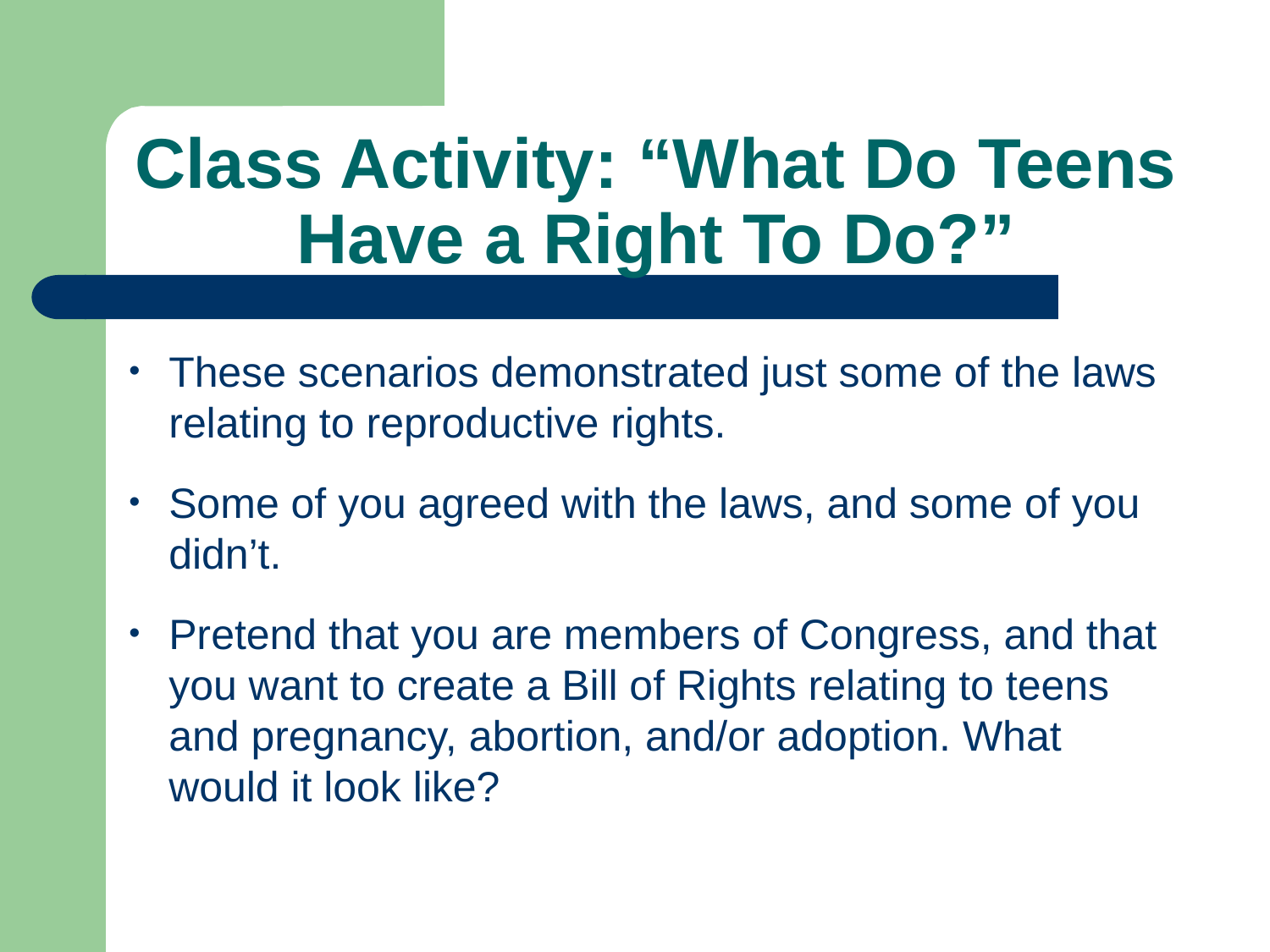

# Class Activity: “What Do Teens Have a Right To Do?”
These scenarios demonstrated just some of the laws relating to reproductive rights.
Some of you agreed with the laws, and some of you didn’t.
Pretend that you are members of Congress, and that you want to create a Bill of Rights relating to teens and pregnancy, abortion, and/or adoption. What would it look like?